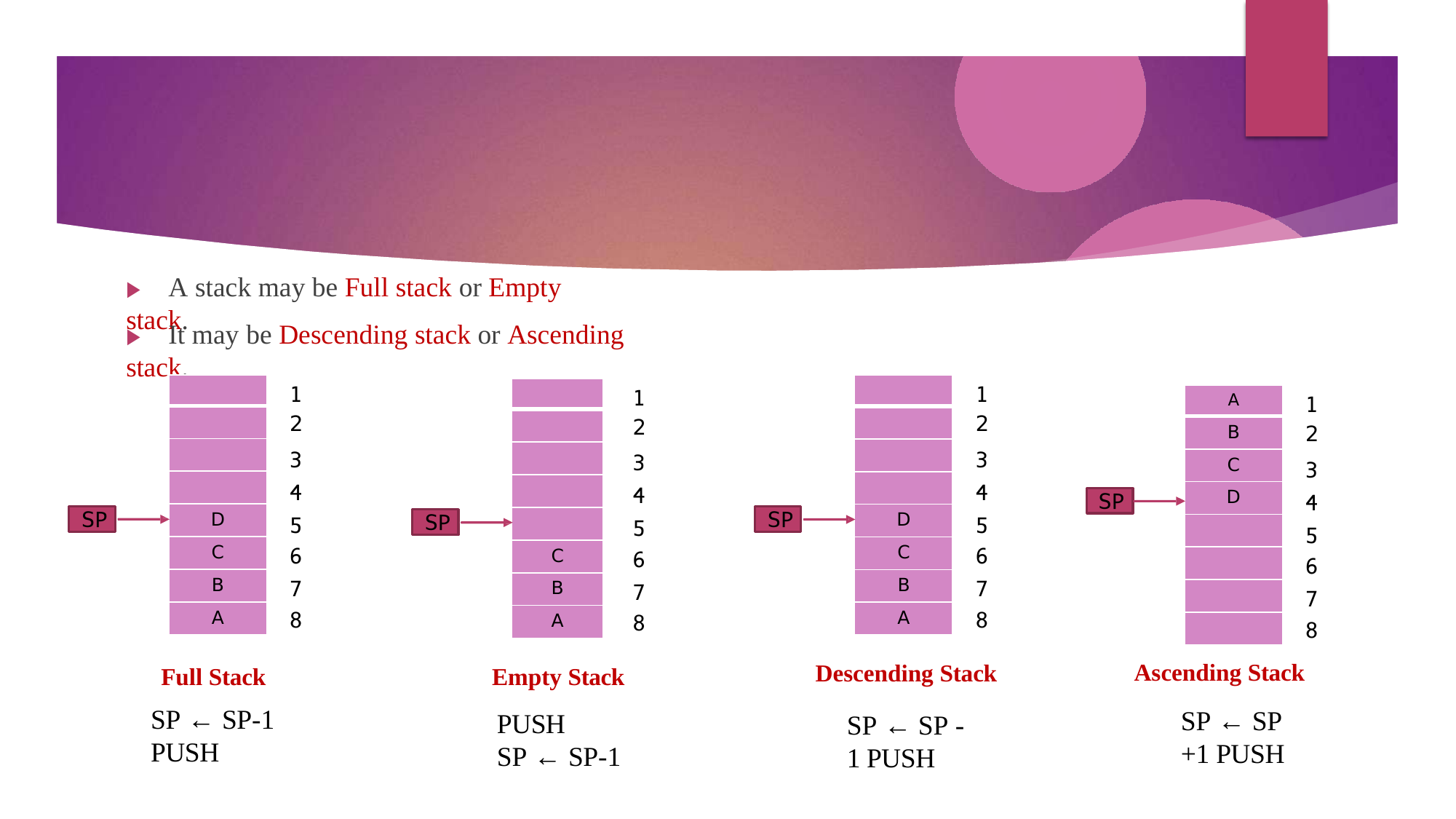

# ▶	A stack may be Full stack or Empty stack.
▶	It may be Descending stack or Ascending stack.
|  |
| --- |
|  |
|  |
|  |
| D |
| C |
| B |
| A |
|  |
| --- |
|  |
|  |
|  |
| D |
| C |
| B |
| A |
1
2
3
4
5
6
7
8
1
2
3
4
5
6
7
8
|  |
| --- |
|  |
|  |
|  |
|  |
| C |
| B |
| A |
1
2
3
4
5
6
7
8
| A |
| --- |
| B |
| C |
| D |
|  |
|  |
|  |
|  |
1
2
3
4
5
6
7
8
SP

SP
SP
SP

Ascending Stack
SP ← SP +1 PUSH
Empty Stack
PUSH
SP ← SP-1
Full Stack
SP ← SP-1
PUSH
Descending Stack
SP ← SP -1 PUSH